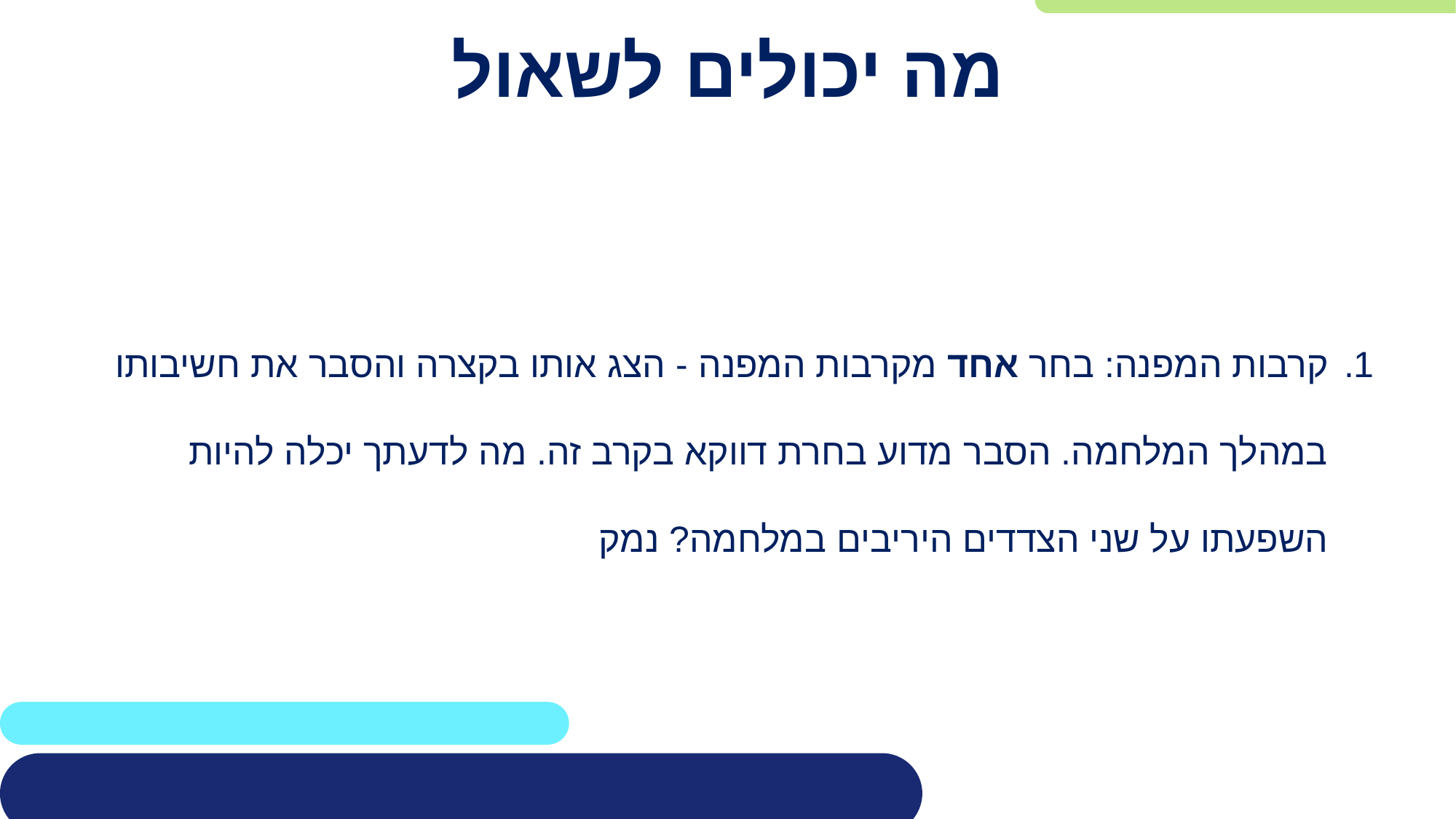

# מה יכולים לשאול

קרבות המפנה: בחר אחד מקרבות המפנה - הצג אותו בקצרה והסבר את חשיבותו במהלך המלחמה. הסבר מדוע בחרת דווקא בקרב זה. מה לדעתך יכלה להיות השפעתו על שני הצדדים היריבים במלחמה? נמק